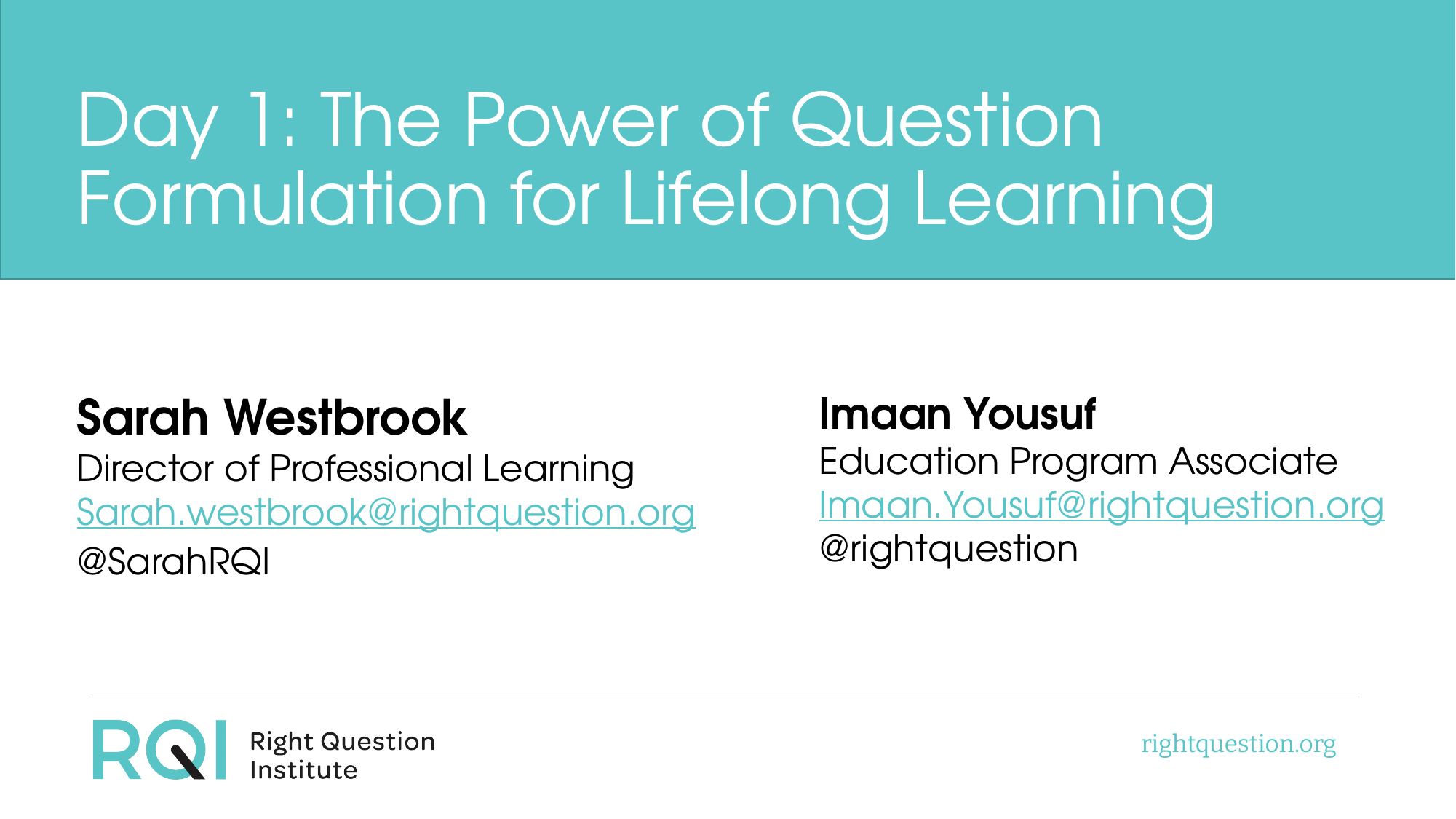

# Day 1: The Power of Question Formulation for Lifelong Learning
Sarah Westbrook
Director of Professional Learning
Sarah.westbrook@rightquestion.org
@SarahRQI
Imaan Yousuf
Education Program Associate
Imaan.Yousuf@rightquestion.org
@rightquestion